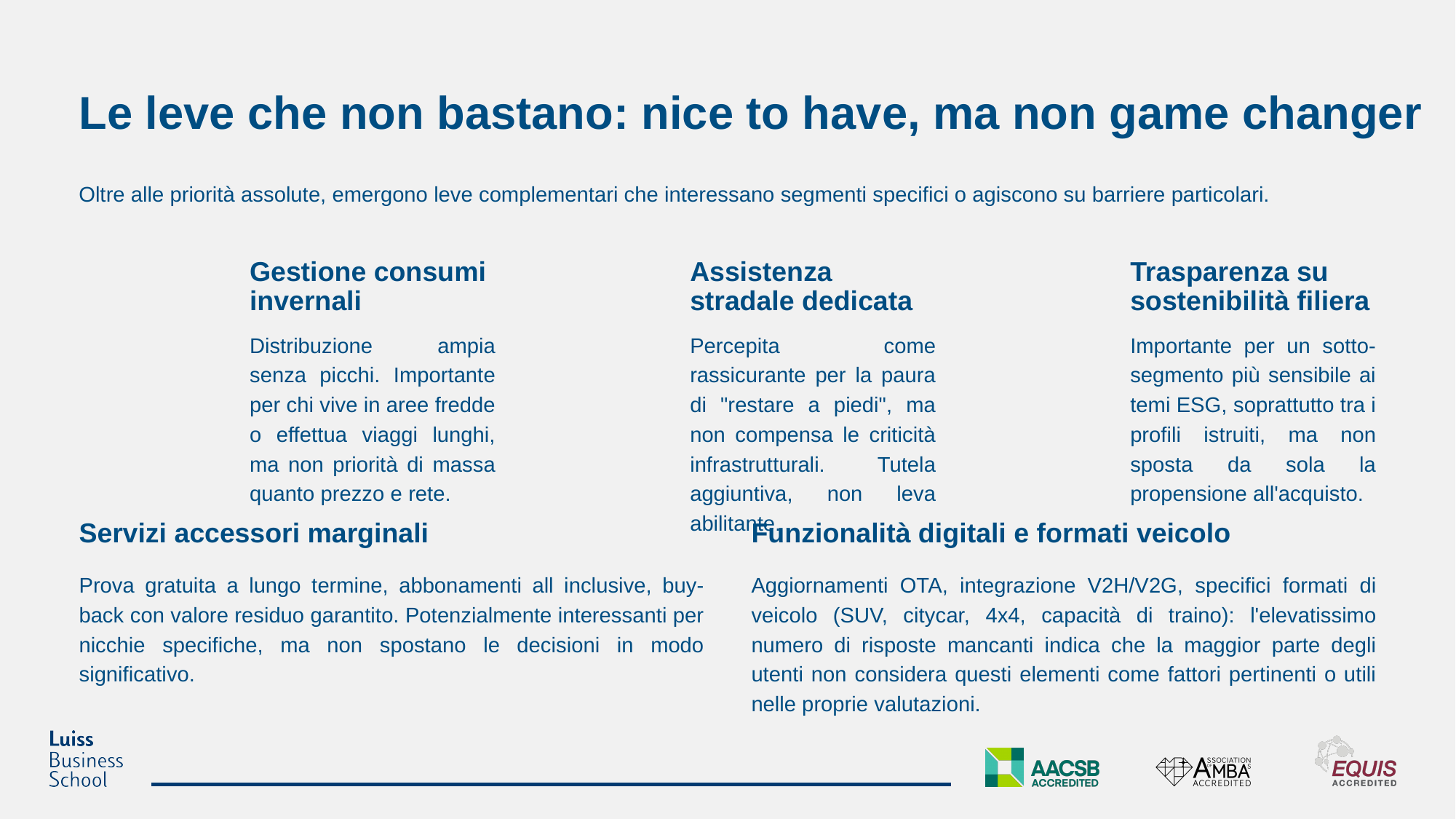

Le leve che non bastano: nice to have, ma non game changer
Oltre alle priorità assolute, emergono leve complementari che interessano segmenti specifici o agiscono su barriere particolari.
Gestione consumi invernali
Assistenza stradale dedicata
Trasparenza su sostenibilità filiera
Distribuzione ampia senza picchi. Importante per chi vive in aree fredde o effettua viaggi lunghi, ma non priorità di massa quanto prezzo e rete.
Percepita come rassicurante per la paura di "restare a piedi", ma non compensa le criticità infrastrutturali. Tutela aggiuntiva, non leva abilitante.
Importante per un sotto-segmento più sensibile ai temi ESG, soprattutto tra i profili istruiti, ma non sposta da sola la propensione all'acquisto.
Servizi accessori marginali
Funzionalità digitali e formati veicolo
Prova gratuita a lungo termine, abbonamenti all inclusive, buy-back con valore residuo garantito. Potenzialmente interessanti per nicchie specifiche, ma non spostano le decisioni in modo significativo.
Aggiornamenti OTA, integrazione V2H/V2G, specifici formati di veicolo (SUV, citycar, 4x4, capacità di traino): l'elevatissimo numero di risposte mancanti indica che la maggior parte degli utenti non considera questi elementi come fattori pertinenti o utili nelle proprie valutazioni.